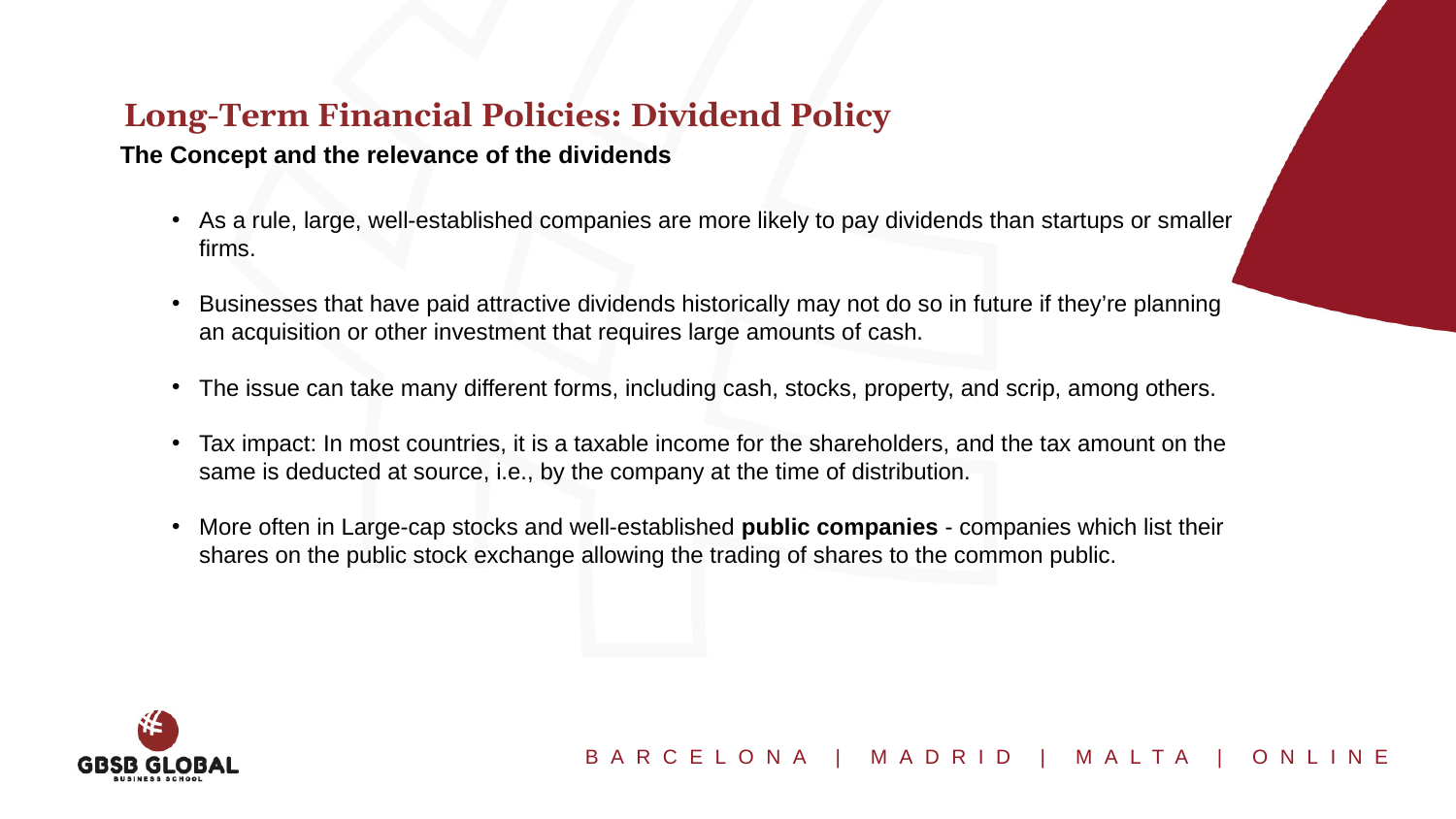

Long-Term Financial Policies: Dividend Policy
The Concept and the relevance of the dividends
As a rule, large, well-established companies are more likely to pay dividends than startups or smaller firms.

Businesses that have paid attractive dividends historically may not do so in future if they’re planning an acquisition or other investment that requires large amounts of cash.

The issue can take many different forms, including cash, stocks, property, and scrip, among others.

Tax impact: In most countries, it is a taxable income for the shareholders, and the tax amount on the same is deducted at source, i.e., by the company at the time of distribution.

More often in Large-cap stocks and well-established public companies - companies which list their shares on the public stock exchange allowing the trading of shares to the common public.